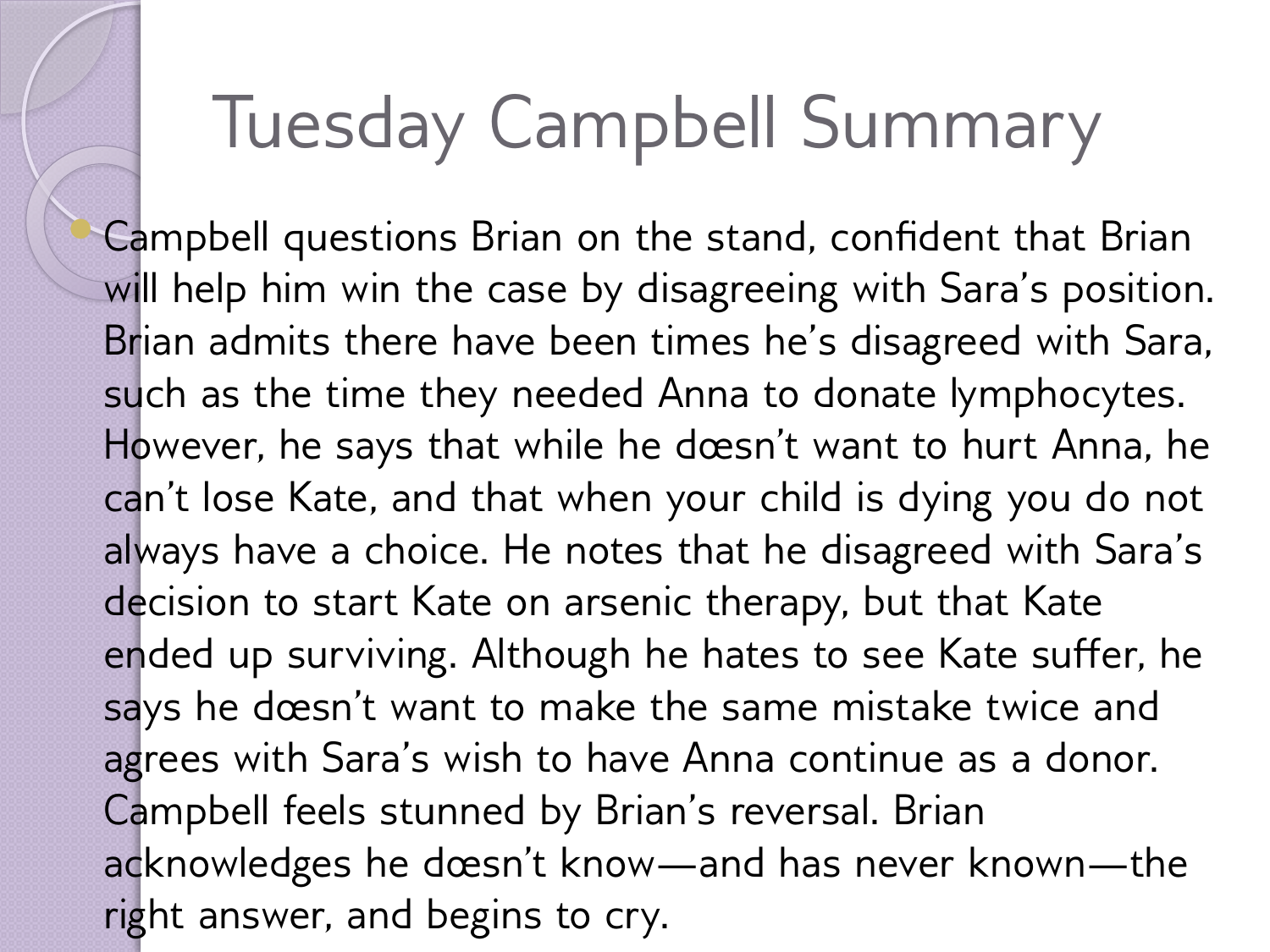

# Tuesday Campbell Summary
Campbell questions Brian on the stand, confident that Brian will help him win the case by disagreeing with Sara’s position. Brian admits there have been times he’s disagreed with Sara, such as the time they needed Anna to donate lymphocytes. However, he says that while he doesn’t want to hurt Anna, he can’t lose Kate, and that when your child is dying you do not always have a choice. He notes that he disagreed with Sara’s decision to start Kate on arsenic therapy, but that Kate ended up surviving. Although he hates to see Kate suffer, he says he doesn’t want to make the same mistake twice and agrees with Sara’s wish to have Anna continue as a donor. Campbell feels stunned by Brian’s reversal. Brian acknowledges he doesn’t know—and has never known—the right answer, and begins to cry.